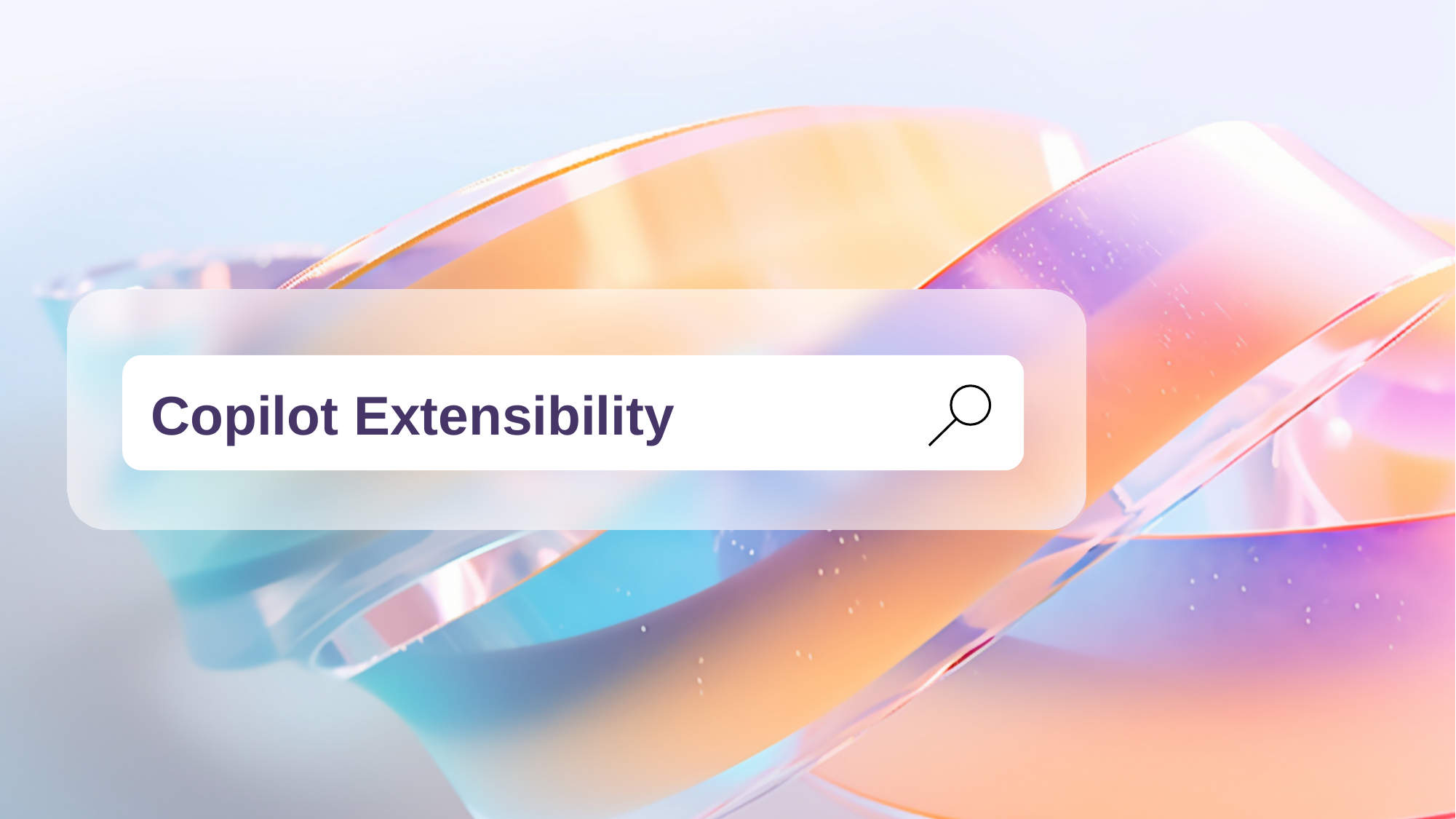

Section break – Option 1
Copilot Extensibility